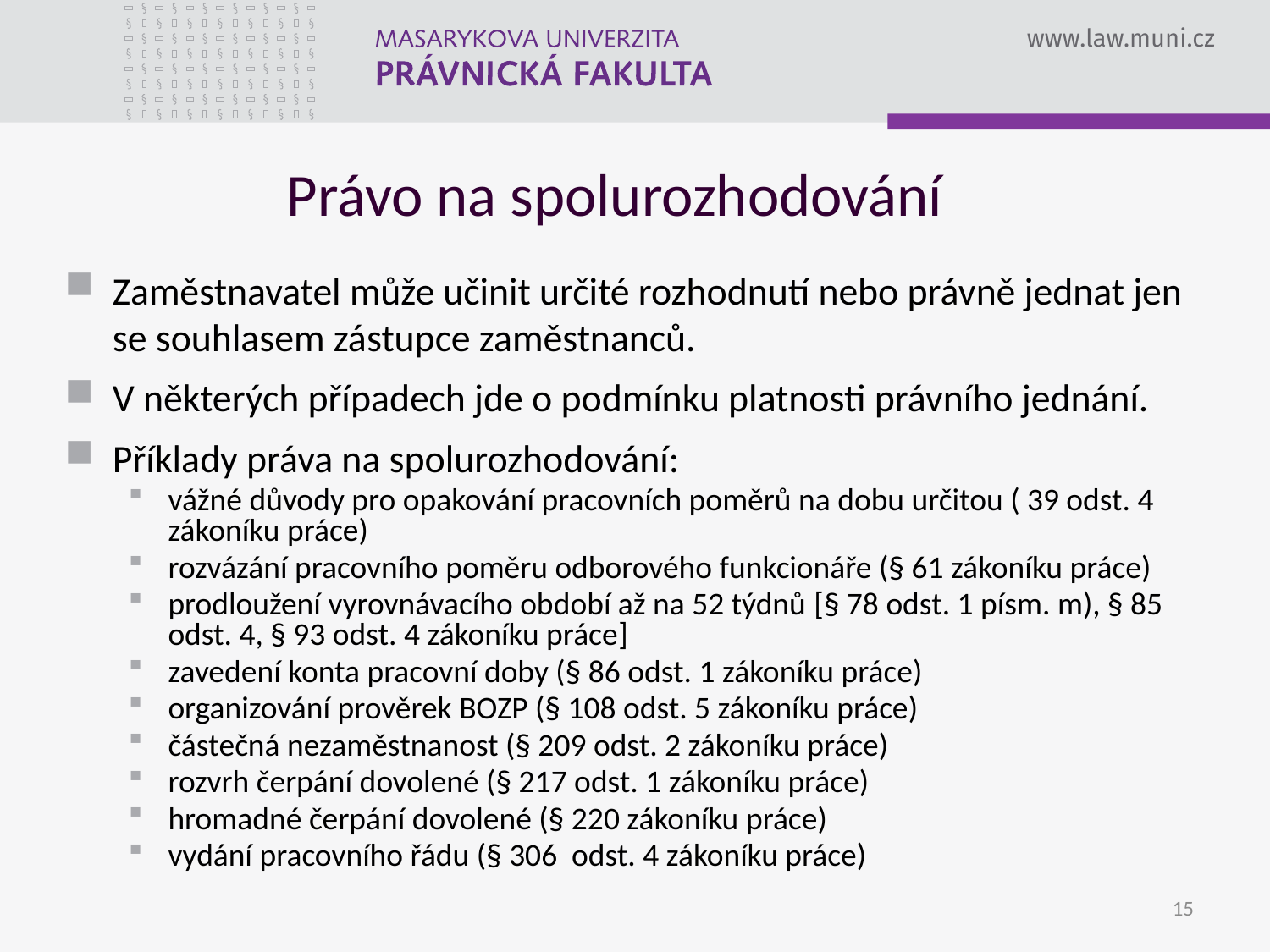

# Právo na spolurozhodování
Zaměstnavatel může učinit určité rozhodnutí nebo právně jednat jen se souhlasem zástupce zaměstnanců.
V některých případech jde o podmínku platnosti právního jednání.
Příklady práva na spolurozhodování:
vážné důvody pro opakování pracovních poměrů na dobu určitou ( 39 odst. 4 zákoníku práce)
rozvázání pracovního poměru odborového funkcionáře (§ 61 zákoníku práce)
prodloužení vyrovnávacího období až na 52 týdnů [§ 78 odst. 1 písm. m), § 85 odst. 4, § 93 odst. 4 zákoníku práce]
zavedení konta pracovní doby (§ 86 odst. 1 zákoníku práce)
organizování prověrek BOZP (§ 108 odst. 5 zákoníku práce)
částečná nezaměstnanost (§ 209 odst. 2 zákoníku práce)
rozvrh čerpání dovolené (§ 217 odst. 1 zákoníku práce)
hromadné čerpání dovolené (§ 220 zákoníku práce)
vydání pracovního řádu (§ 306  odst. 4 zákoníku práce)

15